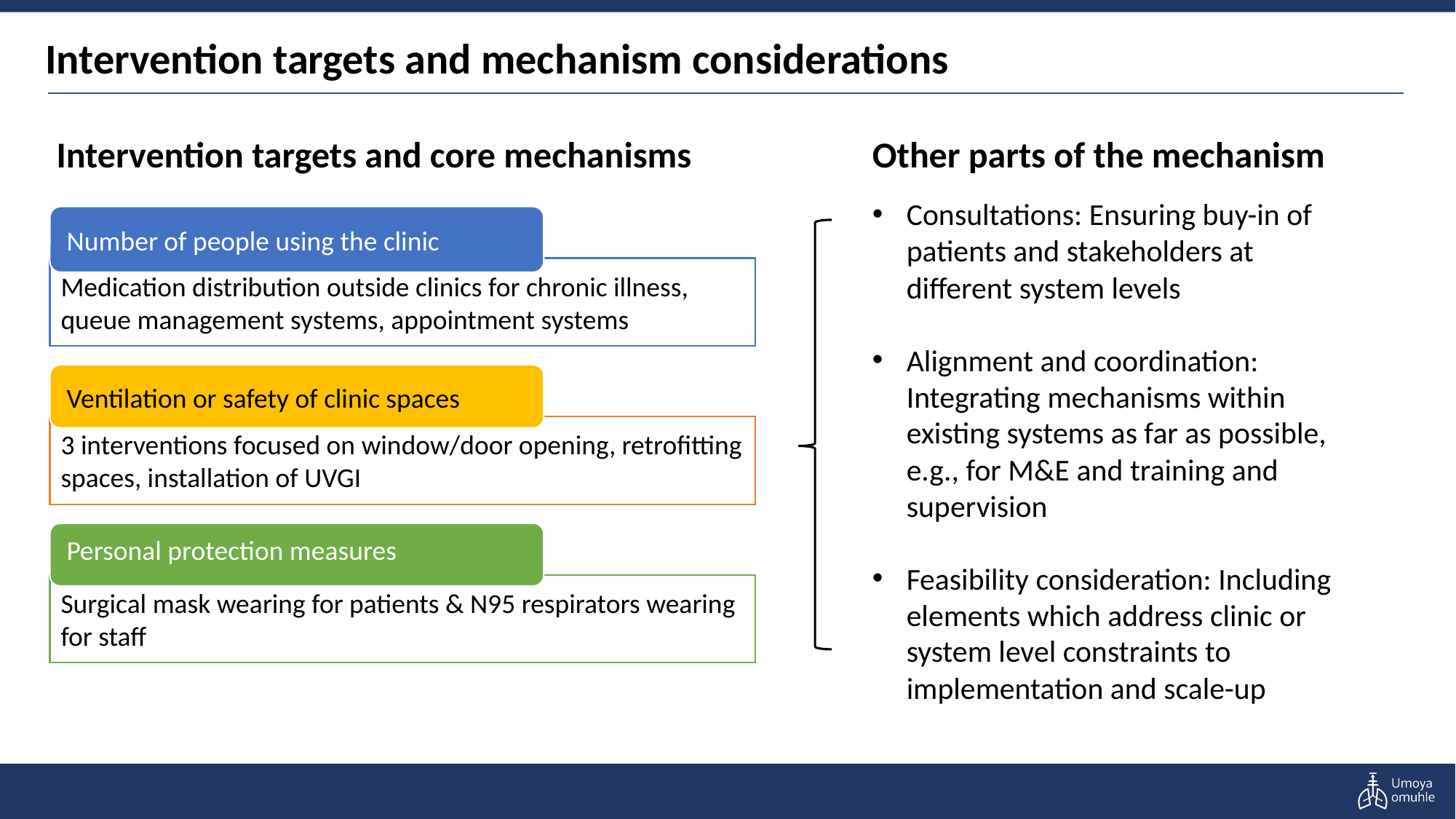

Intervention targets and mechanism considerations
Intervention targets and core mechanisms
Other parts of the mechanism

Consultations: Ensuring buy-in of patients and stakeholders at different system levels

Alignment and coordination: Integrating mechanisms within existing systems as far as possible, e.g., for M&E and training and supervision

Feasibility consideration: Including elements which address clinic or system level constraints to implementation and scale-up

Number of people using the clinic
Medication distribution outside clinics for chronic illness, queue management systems, appointment systems

Ventilation or safety of clinic spaces
3 interventions focused on window/door opening, retrofitting spaces, installation of UVGI

Personal protection measures
Surgical mask wearing for patients & N95 respirators wearing for staff